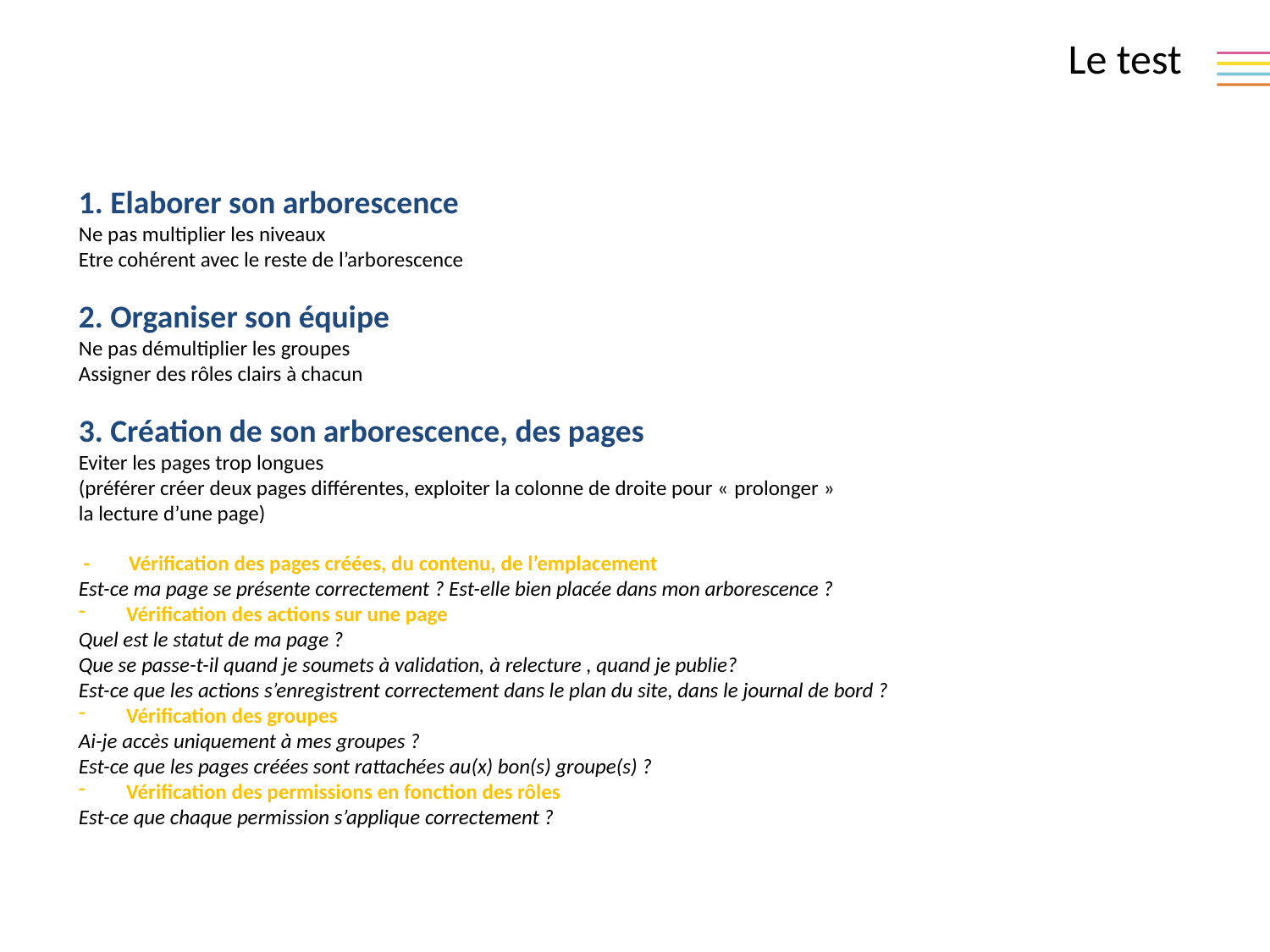

Le test

1. Elaborer son arborescence
Ne pas multiplier les niveaux
Etre cohérent avec le reste de l’arborescence

2. Organiser son équipe
Ne pas démultiplier les groupes
Assigner des rôles clairs à chacun

3. Création de son arborescence, des pages
Eviter les pages trop longues
(préférer créer deux pages différentes, exploiter la colonne de droite pour « prolonger »
la lecture d’une page)

 -        Vérification des pages créées, du contenu, de l’emplacement
Est-ce ma page se présente correctement ? Est-elle bien placée dans mon arborescence ?
Vérification des actions sur une page
Quel est le statut de ma page ?
Que se passe-t-il quand je soumets à validation, à relecture , quand je publie?
Est-ce que les actions s’enregistrent correctement dans le plan du site, dans le journal de bord ?
Vérification des groupes
Ai-je accès uniquement à mes groupes ?
Est-ce que les pages créées sont rattachées au(x) bon(s) groupe(s) ?
Vérification des permissions en fonction des rôles
Est-ce que chaque permission s’applique correctement ?